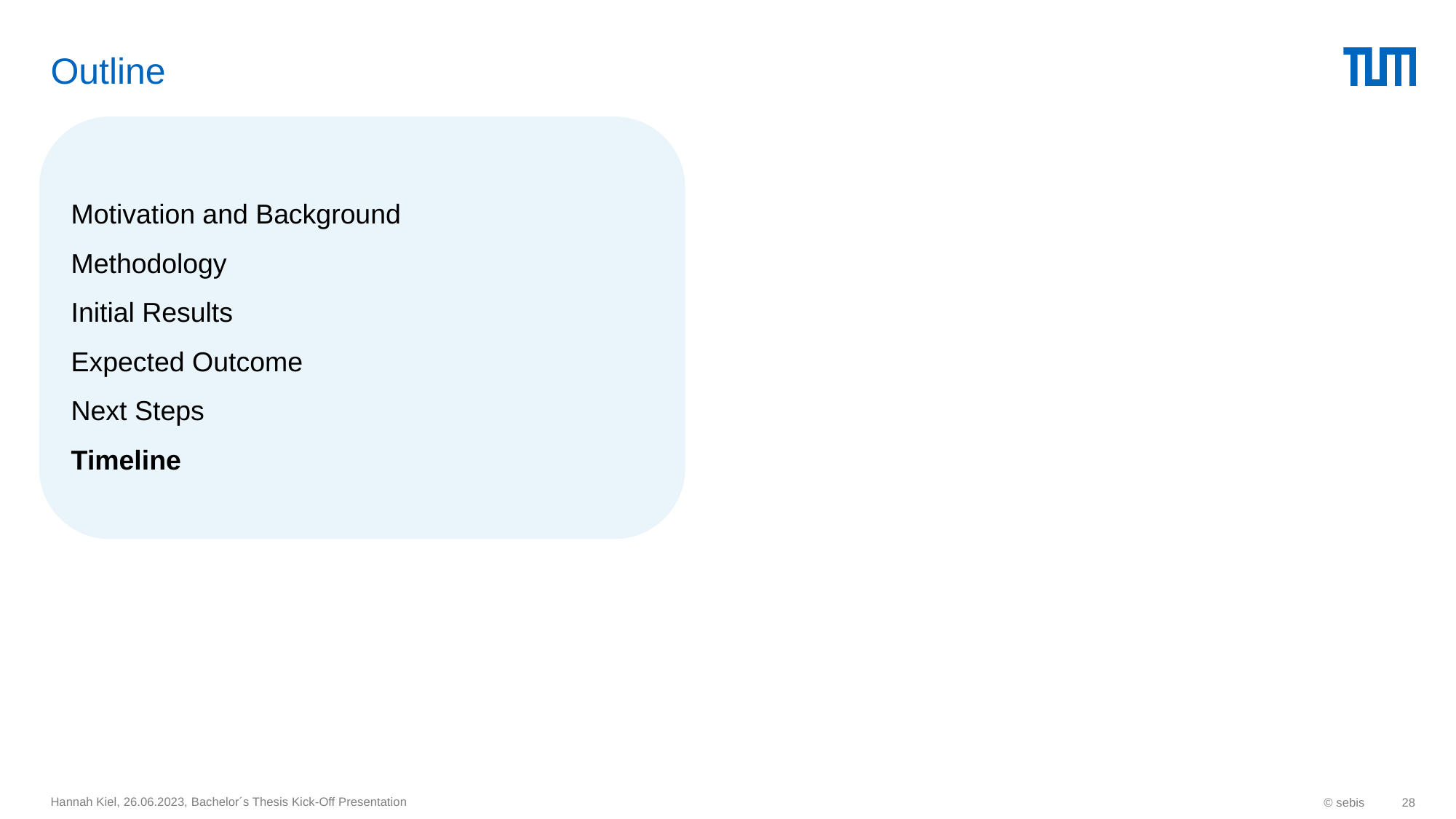

# Outline
Motivation and Background
Methodology
Initial Results
Expected Outcome
Next Steps
Timeline
Hannah Kiel, 26.06.2023, Bachelor´s Thesis Kick-Off Presentation
© sebis
28